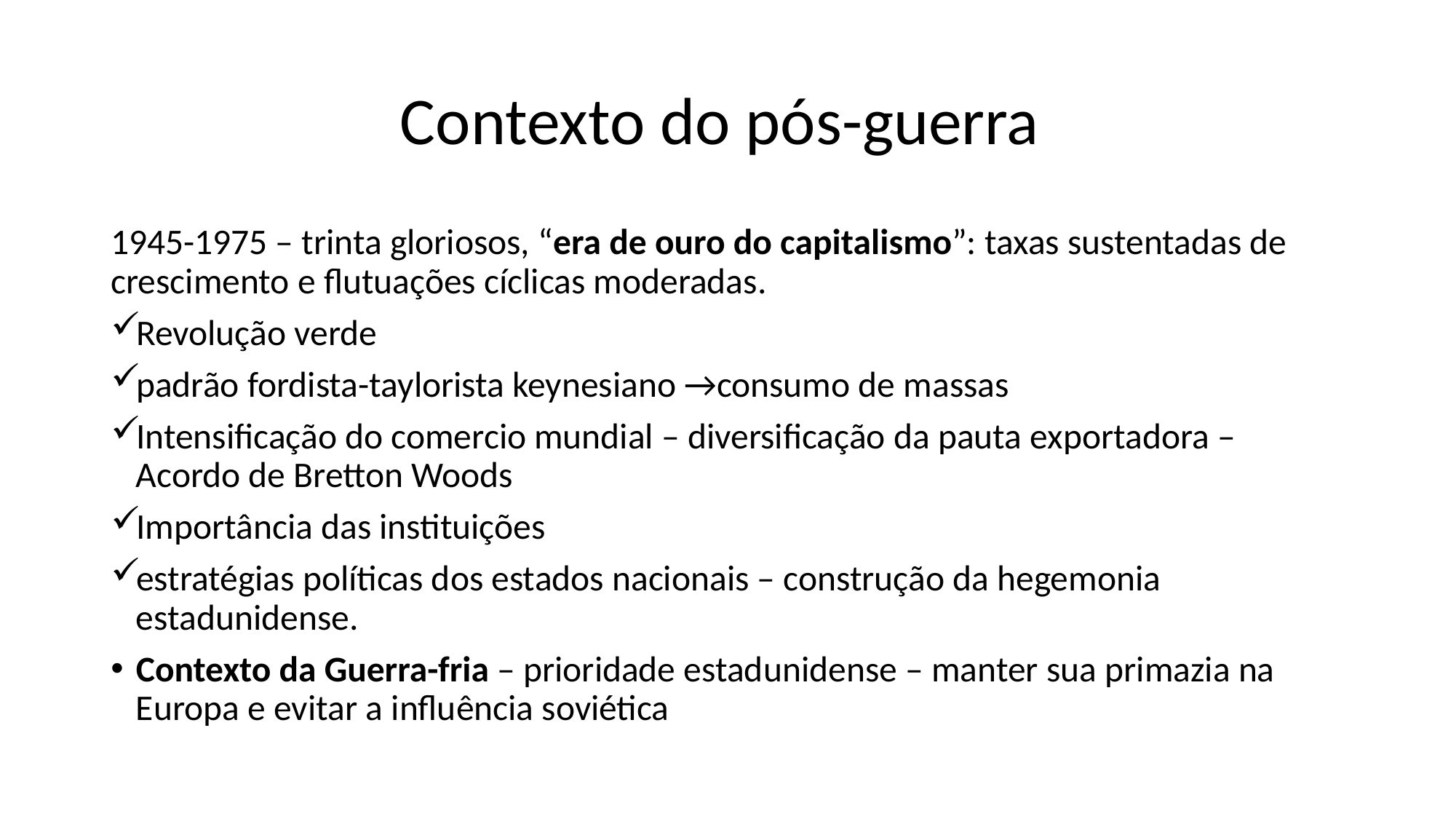

# Contexto do pós-guerra
1945-1975 – trinta gloriosos, “era de ouro do capitalismo”: taxas sustentadas de crescimento e flutuações cíclicas moderadas.
Revolução verde
padrão fordista-taylorista keynesiano →consumo de massas
Intensificação do comercio mundial – diversificação da pauta exportadora – Acordo de Bretton Woods
Importância das instituições
estratégias políticas dos estados nacionais – construção da hegemonia estadunidense.
Contexto da Guerra-fria – prioridade estadunidense – manter sua primazia na Europa e evitar a influência soviética